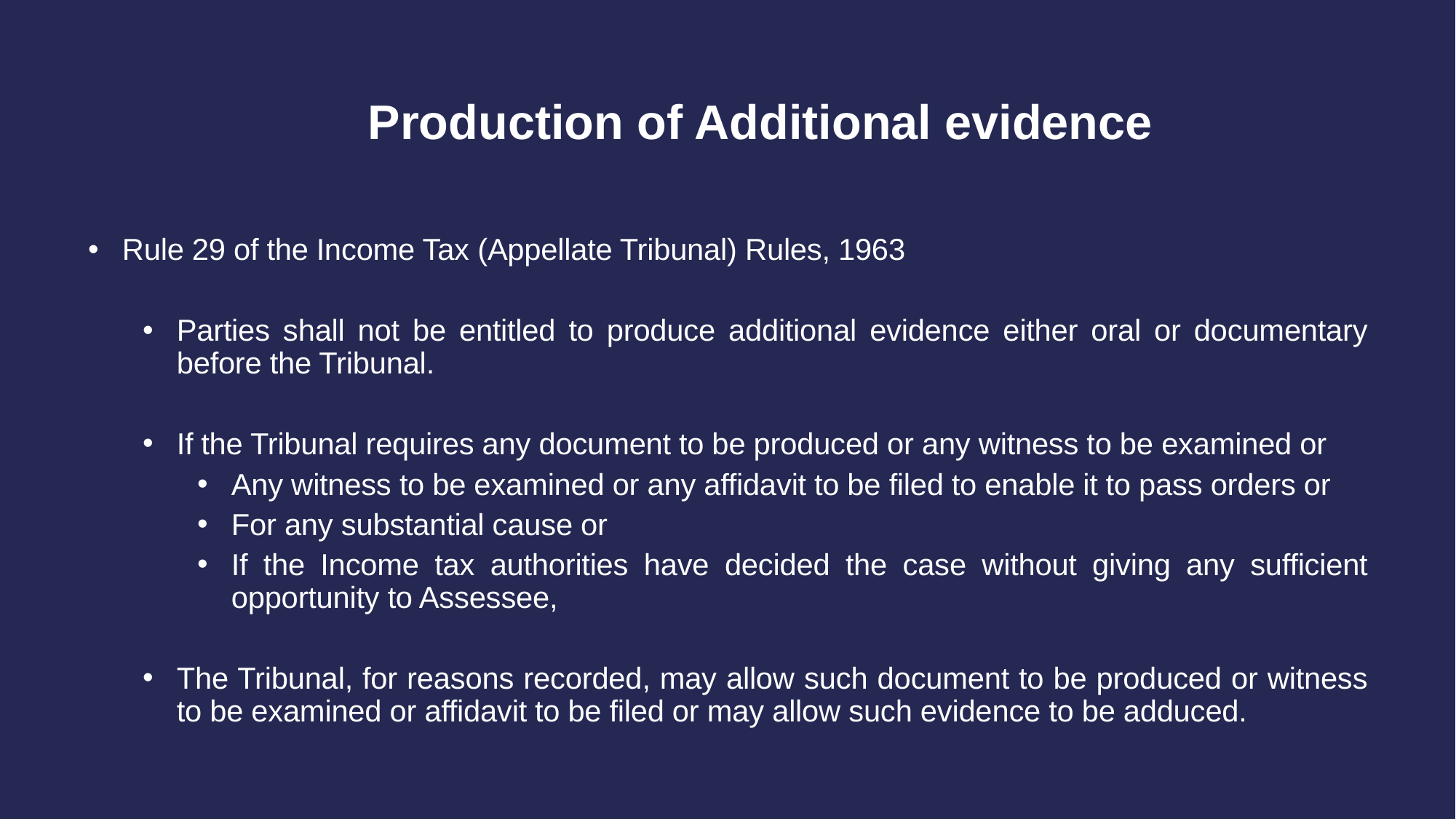

Production of Additional evidence

Rule 29 of the Income Tax (Appellate Tribunal) Rules, 1963

Parties shall not be entitled to produce additional evidence either oral or documentary before the Tribunal.

If the Tribunal requires any document to be produced or any witness to be examined or
Any witness to be examined or any affidavit to be filed to enable it to pass orders or
For any substantial cause or
If the Income tax authorities have decided the case without giving any sufficient opportunity to Assessee,

The Tribunal, for reasons recorded, may allow such document to be produced or witness to be examined or affidavit to be filed or may allow such evidence to be adduced.